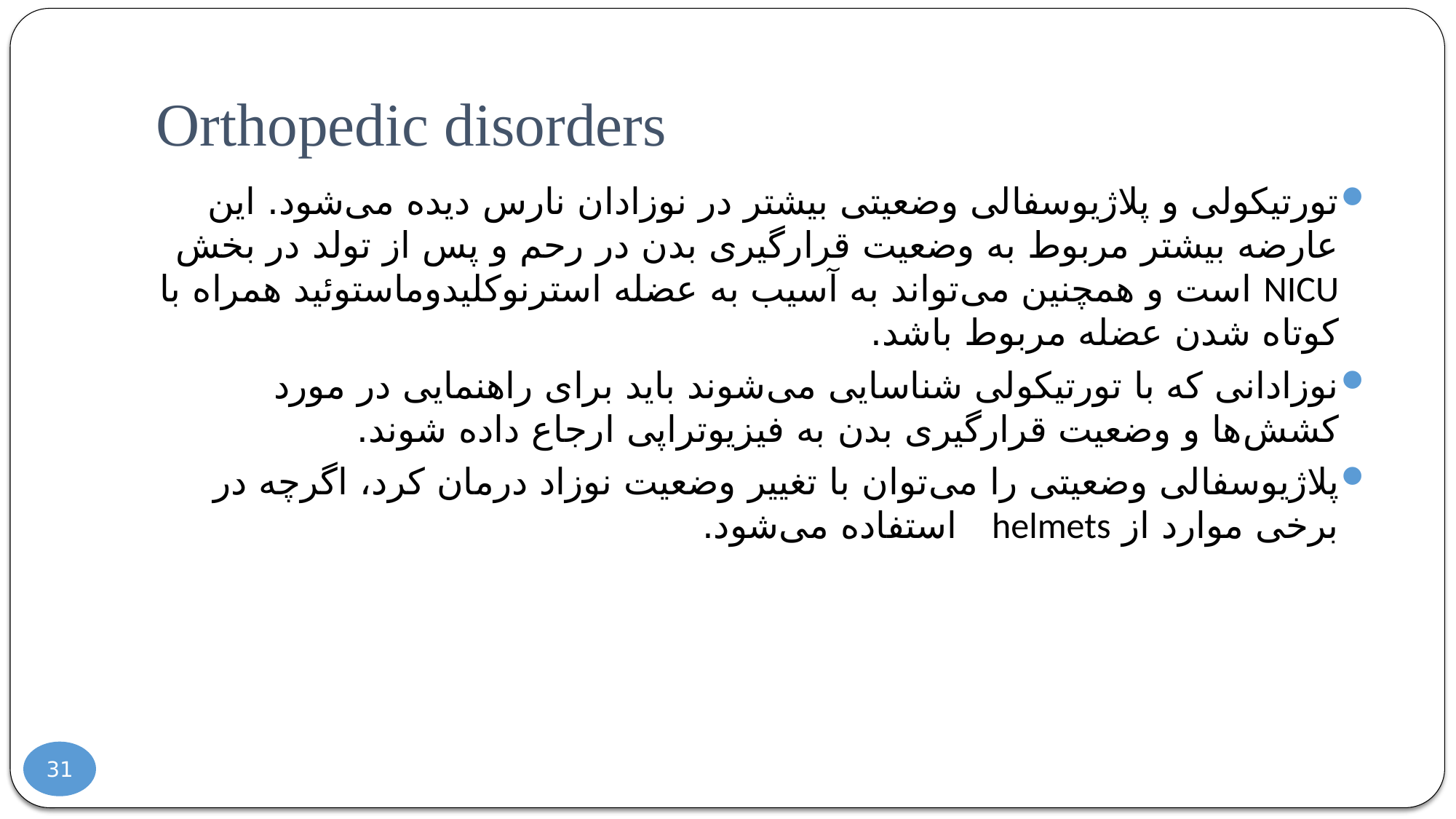

# Orthopedic disorders
تورتیکولی و پلاژیوسفالی وضعیتی بیشتر در نوزادان نارس دیده می‌شود. این عارضه بیشتر مربوط به وضعیت قرارگیری بدن در رحم و پس از تولد در بخش NICU است و همچنین می‌تواند به آسیب به عضله استرنوکلیدوماستوئید همراه با کوتاه شدن عضله مربوط باشد.
نوزادانی که با تورتیکولی شناسایی می‌شوند باید برای راهنمایی در مورد کشش‌ها و وضعیت قرارگیری بدن به فیزیوتراپی ارجاع داده شوند.
پلاژیوسفالی وضعیتی را می‌توان با تغییر وضعیت نوزاد درمان کرد، اگرچه در برخی موارد از helmets   استفاده می‌شود.
31